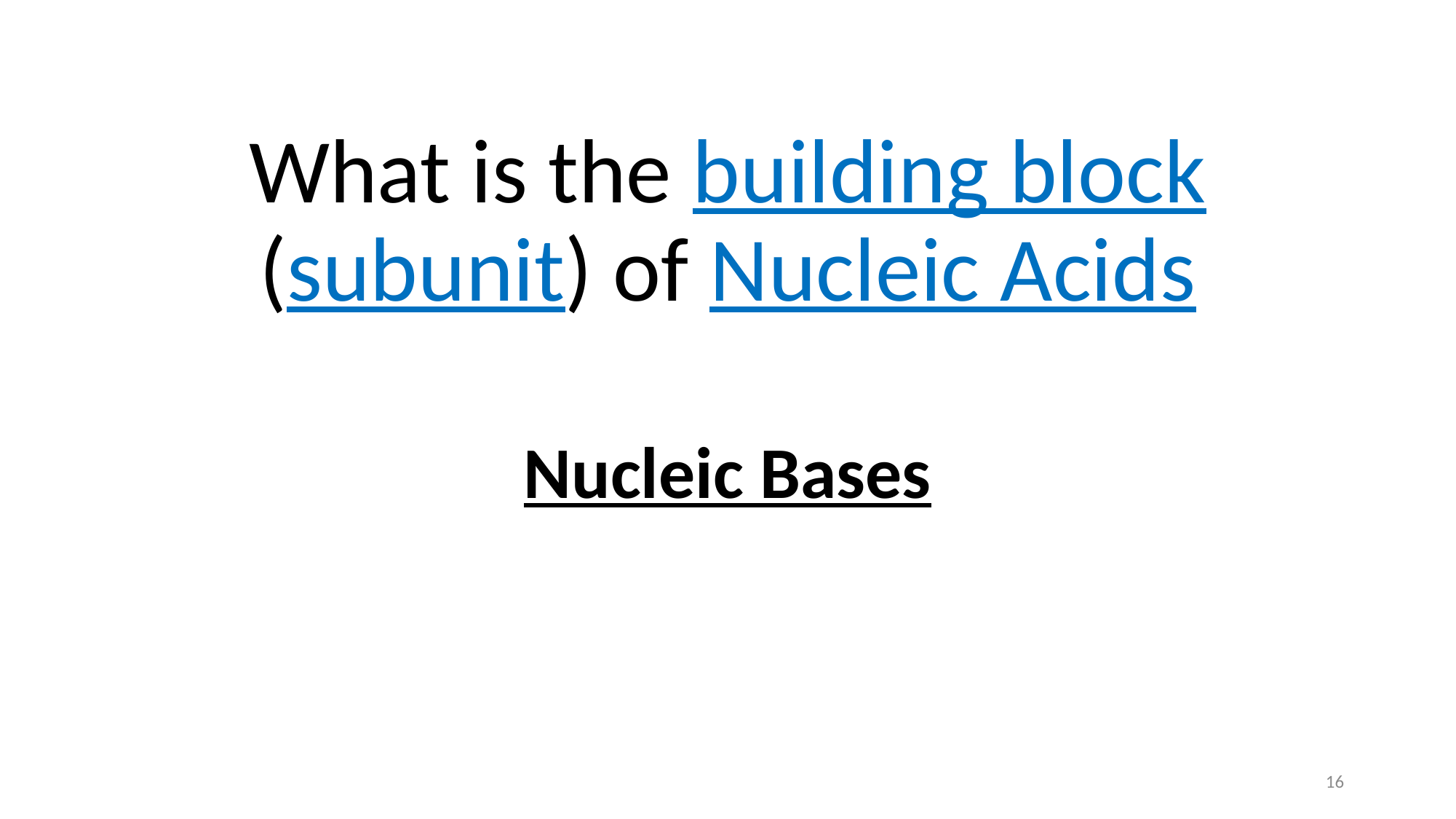

# What is the building block (subunit) of Nucleic Acids
Nucleic Bases
16